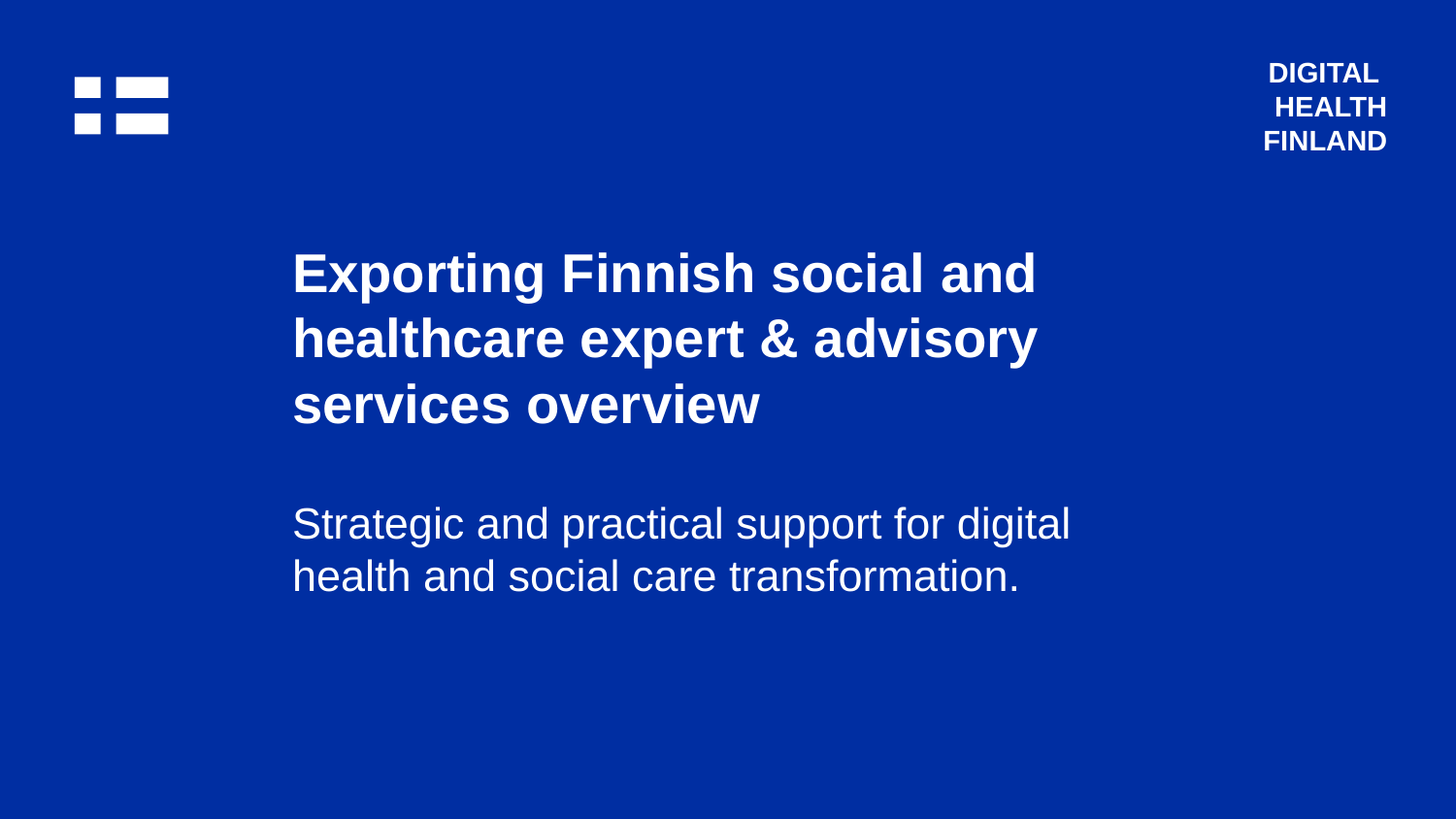

# Exporting Finnish social and healthcare expert & advisory services overview Strategic and practical support for digital health and social care transformation.